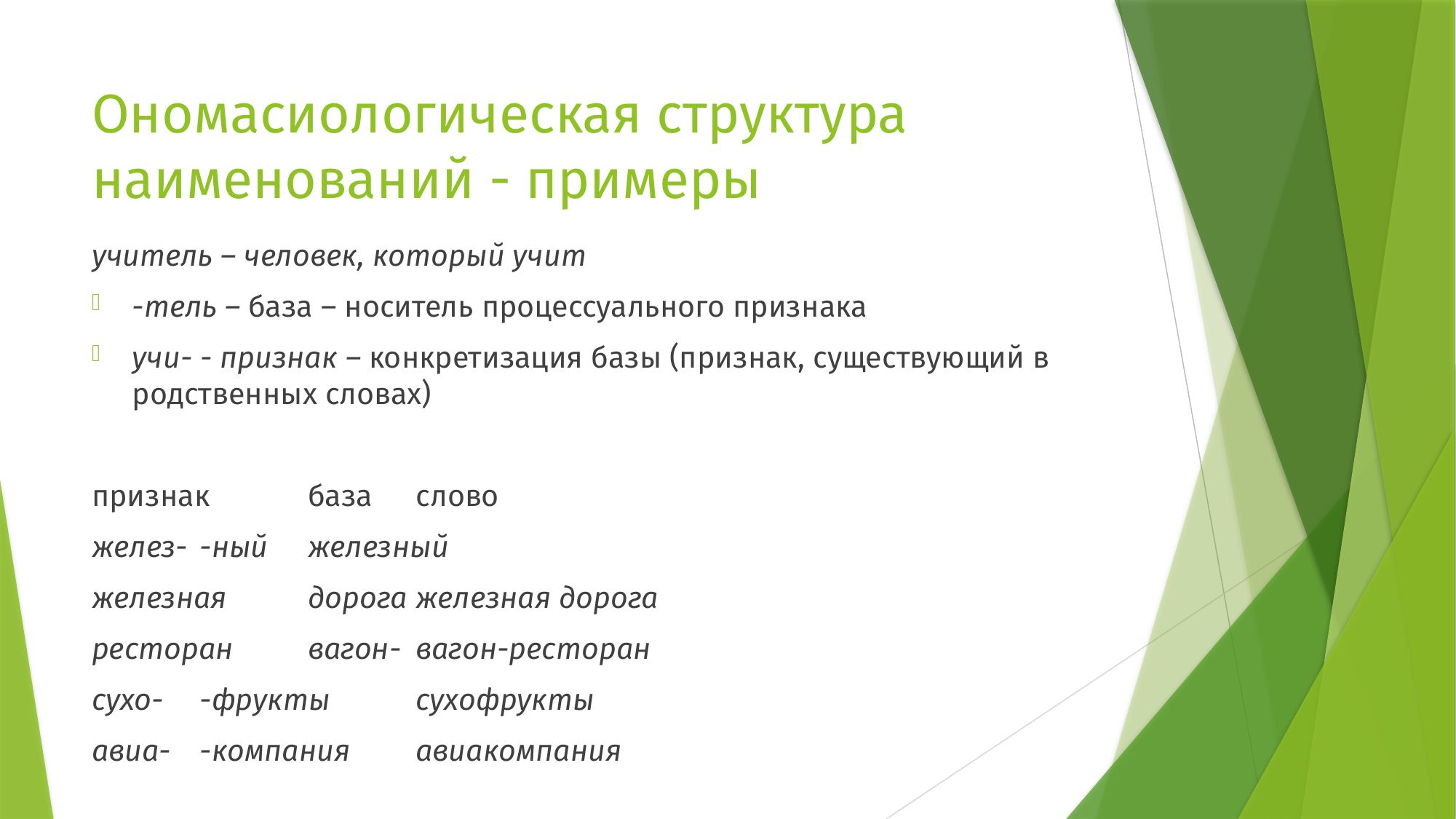

# Ономасиологическая структура наименований - примеры
учитель – человек, который учит
-тель – база – носитель процессуального признака
учи- - признак – конкретизация базы (признак, существующий в родственных словах)

признак			база				слово
желез- 				-ный				железный
железная			дорога				железная дорога
ресторан			вагон-				вагон-ресторан
сухо-				-фрукты			сухофрукты
авиа-				-компания			авиакомпания